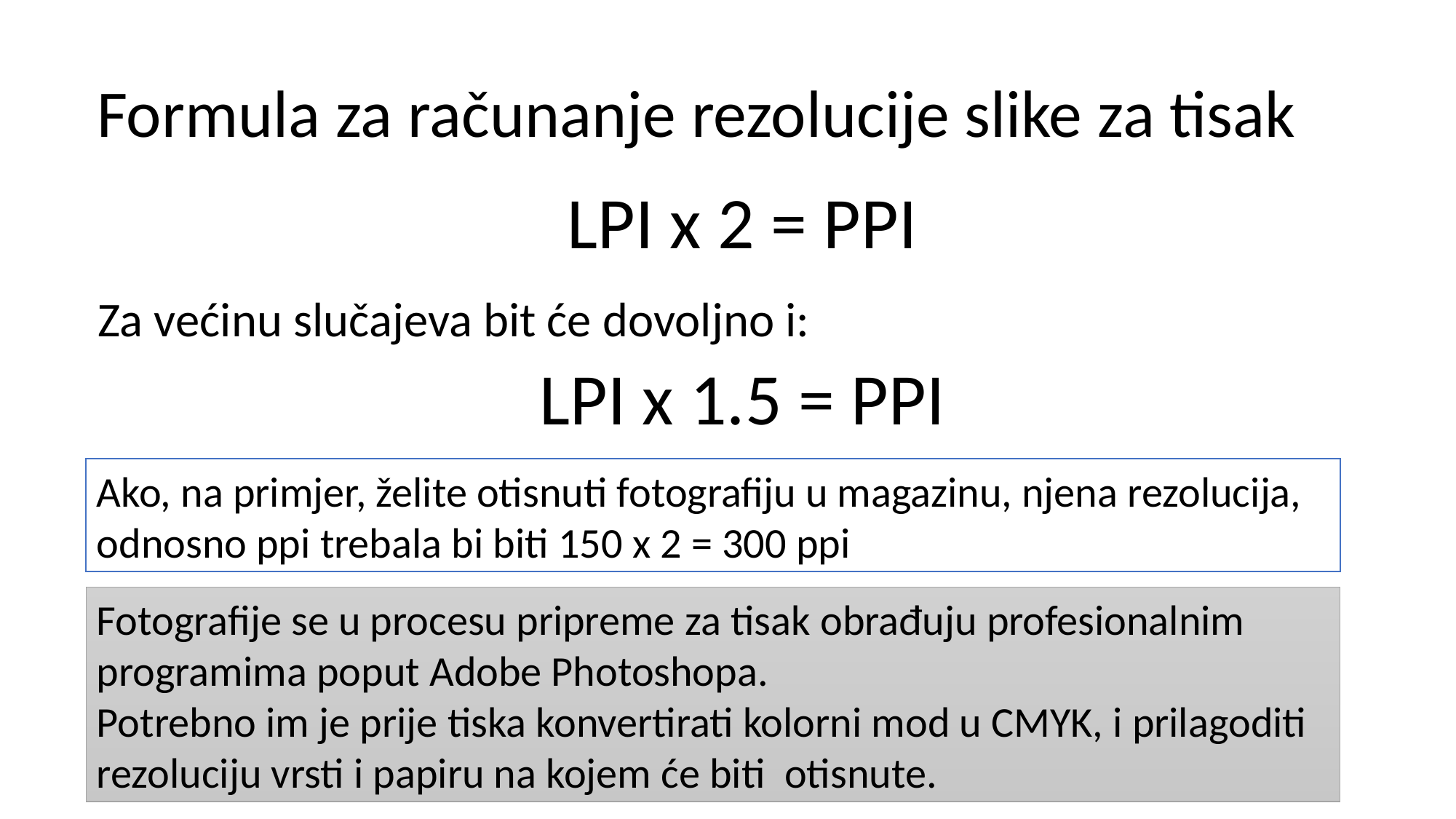

# Formula za računanje rezolucije slike za tisak
LPI x 2 = PPI
Za većinu slučajeva bit će dovoljno i:
LPI x 1.5 = PPI
Ako, na primjer, želite otisnuti fotografiju u magazinu, njena rezolucija, odnosno ppi trebala bi biti 150 x 2 = 300 ppi
Fotografije se u procesu pripreme za tisak obrađuju profesionalnim programima poput Adobe Photoshopa.
Potrebno im je prije tiska konvertirati kolorni mod u CMYK, i prilagoditi rezoluciju vrsti i papiru na kojem će biti  otisnute.